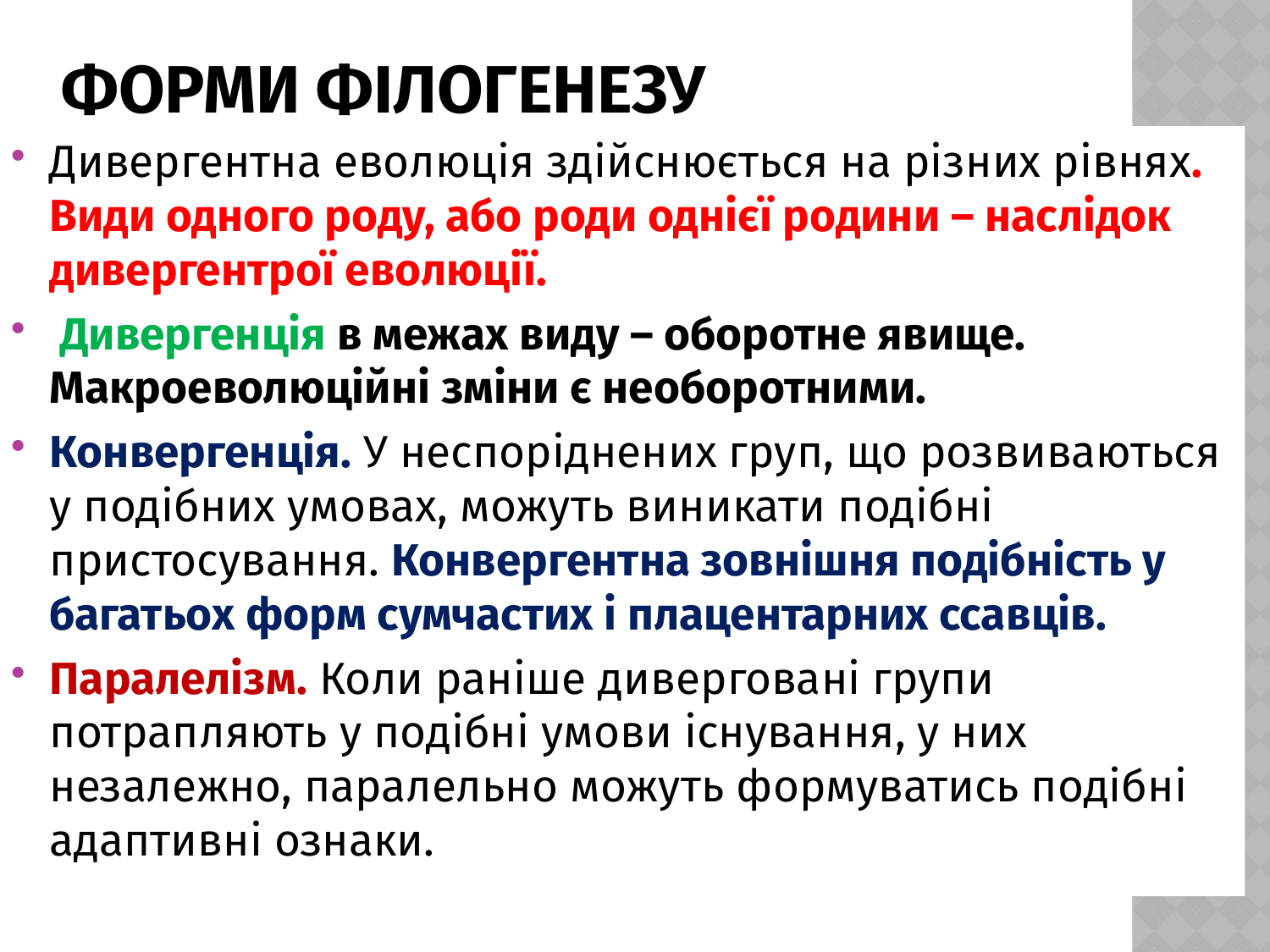

# Форми філогенезу
Дивергентна еволюція здійснюється на різних рівнях. Види одного роду, або роди однієї родини – наслідок дивергентрої еволюції.
 Дивергенція в межах виду – оборотне явище. Макроеволюційні зміни є необоротними.
Конвергенція. У неспоріднених груп, що розвиваються у подібних умовах, можуть виникати подібні пристосування. Конвергентна зовнішня подібність у багатьох форм сумчастих і плацентарних ссавців.
Паралелізм. Коли раніше диверговані групи потрапляють у подібні умови існування, у них незалежно, паралельно можуть формуватись подібні адаптивні ознаки.